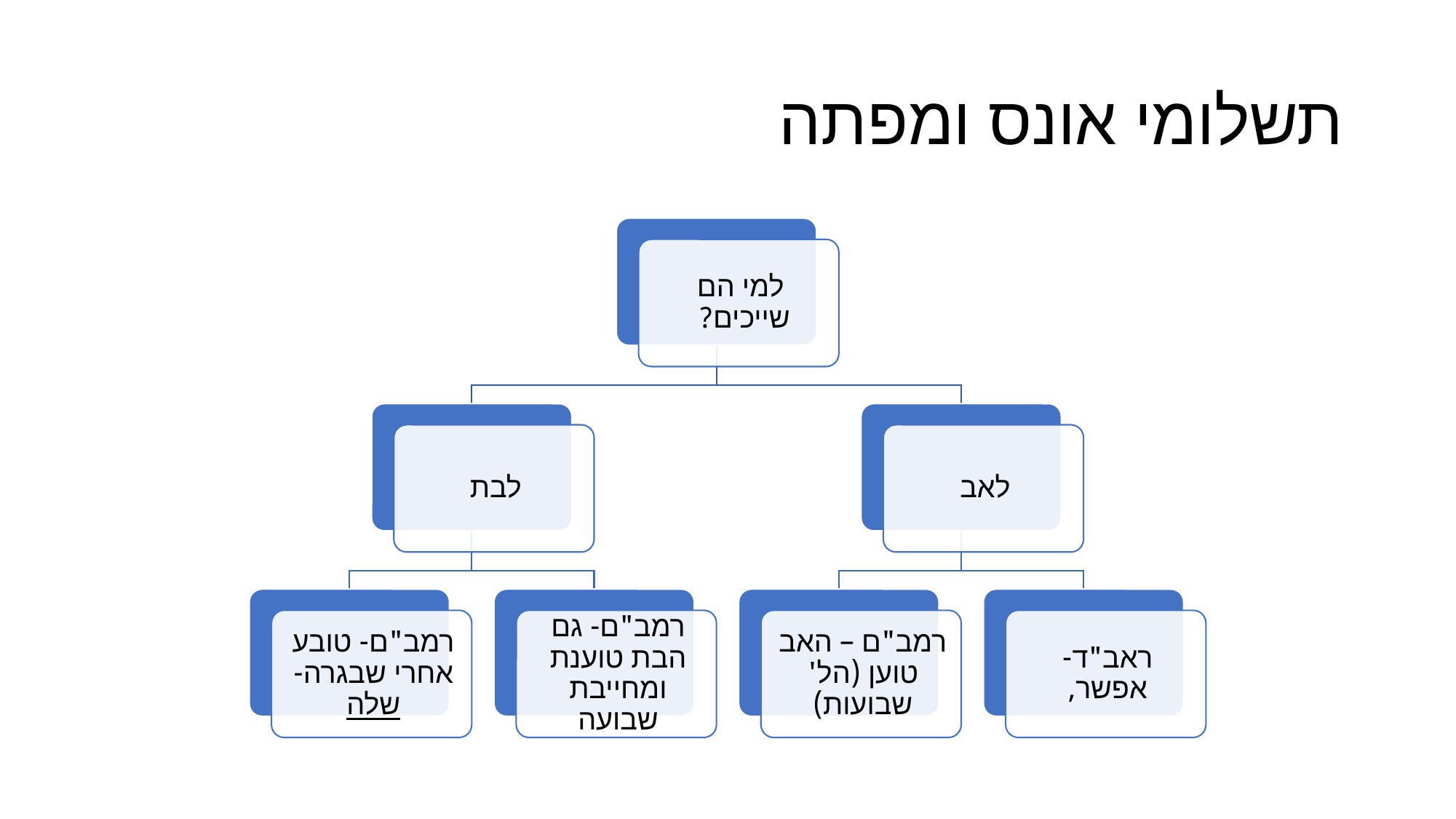

# תשלומי אונס ומפתה
למי הם שייכים?
לאב
ראב"ד- אפשר,
רמב"ם – האב טוען (הל' שבועות)
לבת
רמב"ם- גם הבת טוענת ומחייבת שבועה
רמב"ם- טובע אחרי שבגרה- שלה